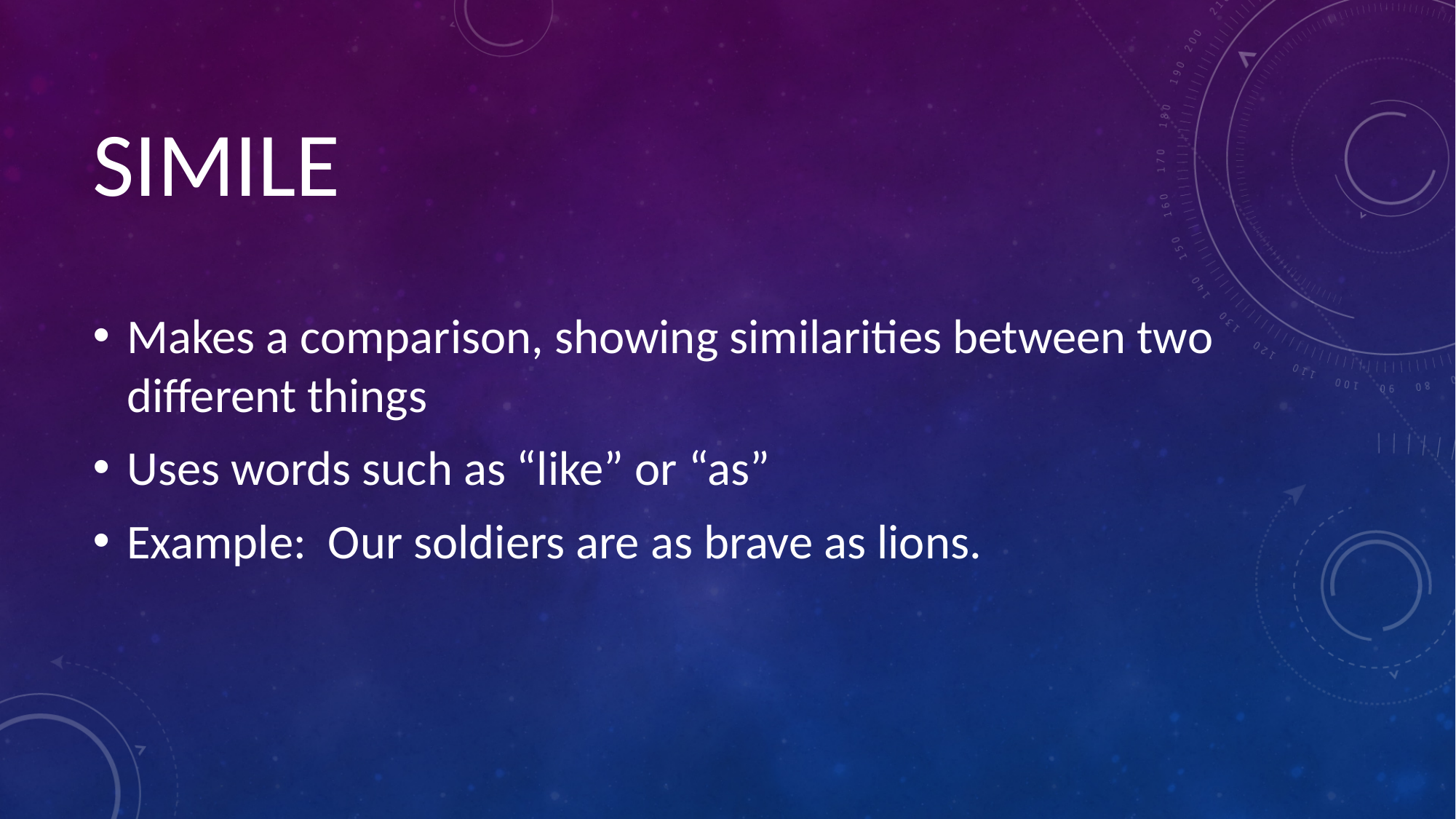

# Simile
Makes a comparison, showing similarities between two different things
Uses words such as “like” or “as”
Example:  Our soldiers are as brave as lions.